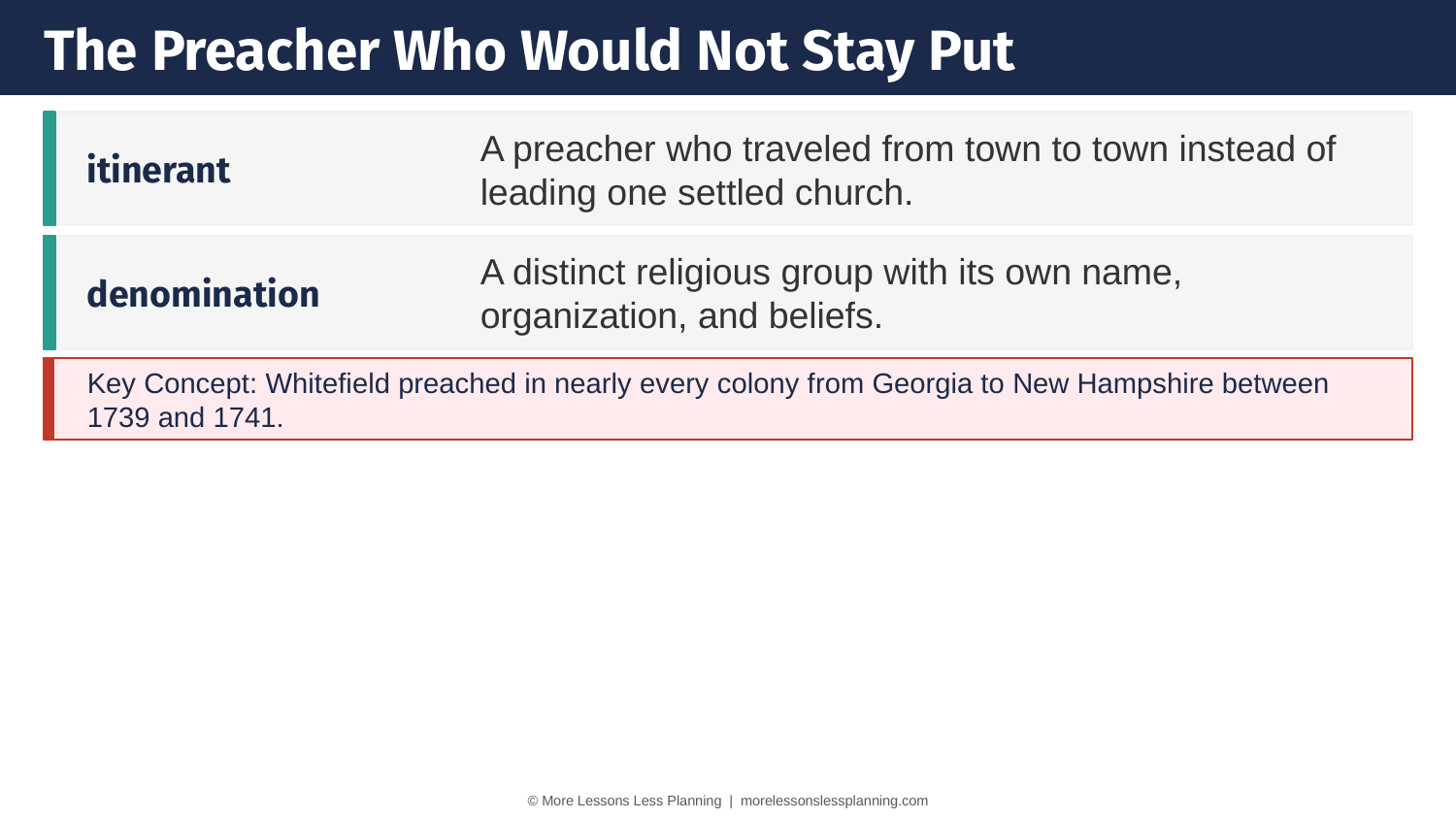

The Preacher Who Would Not Stay Put

itinerant
A preacher who traveled from town to town instead of leading one settled church.

denomination
A distinct religious group with its own name, organization, and beliefs.

Key Concept: Whitefield preached in nearly every colony from Georgia to New Hampshire between 1739 and 1741.
© More Lessons Less Planning  |  morelessonslessplanning.com